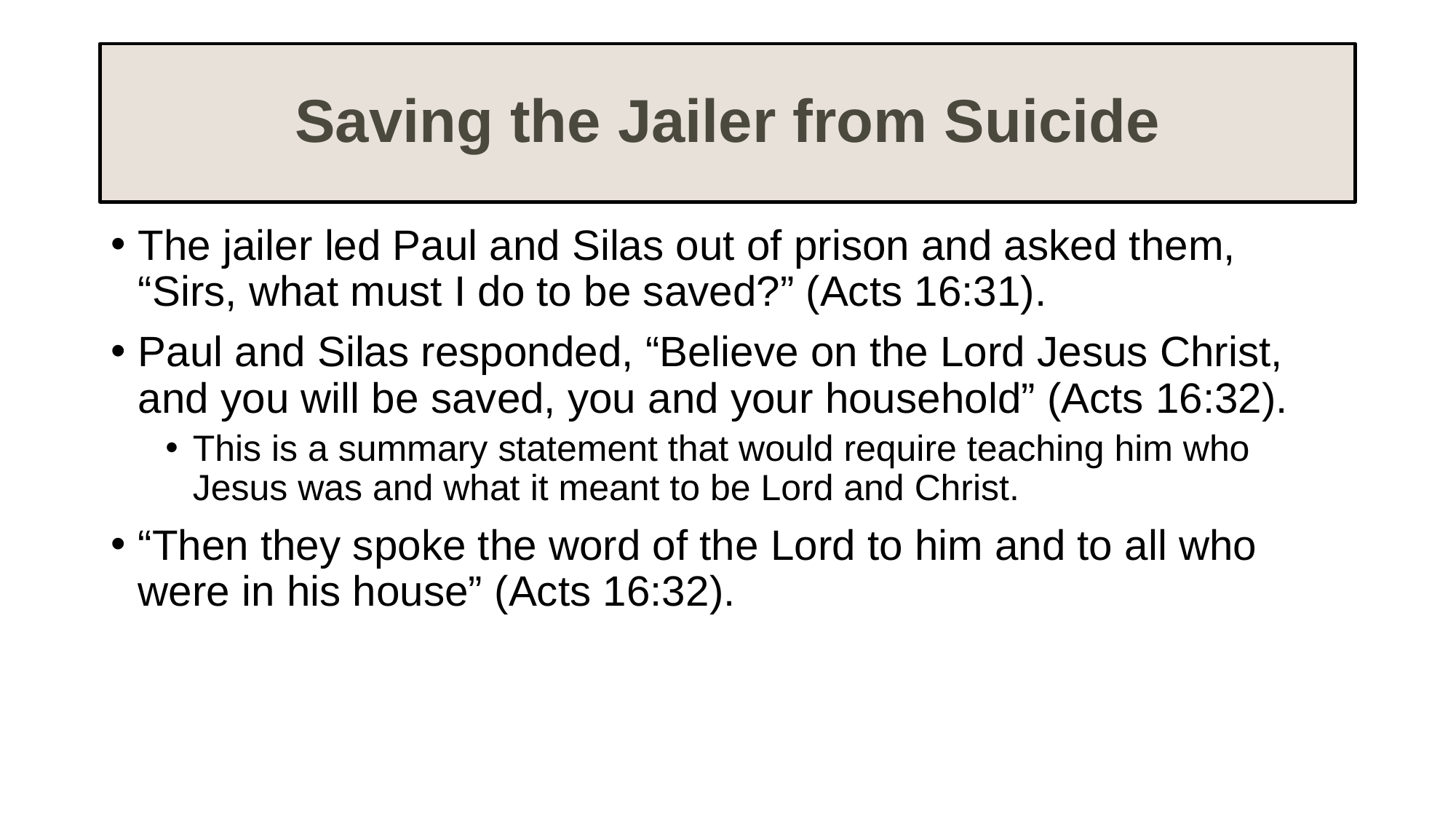

# Saving the Jailer from Suicide
The jailer led Paul and Silas out of prison and asked them, “Sirs, what must I do to be saved?” (Acts 16:31).
Paul and Silas responded, “Believe on the Lord Jesus Christ, and you will be saved, you and your household” (Acts 16:32).
This is a summary statement that would require teaching him who Jesus was and what it meant to be Lord and Christ.
“Then they spoke the word of the Lord to him and to all who were in his house” (Acts 16:32).